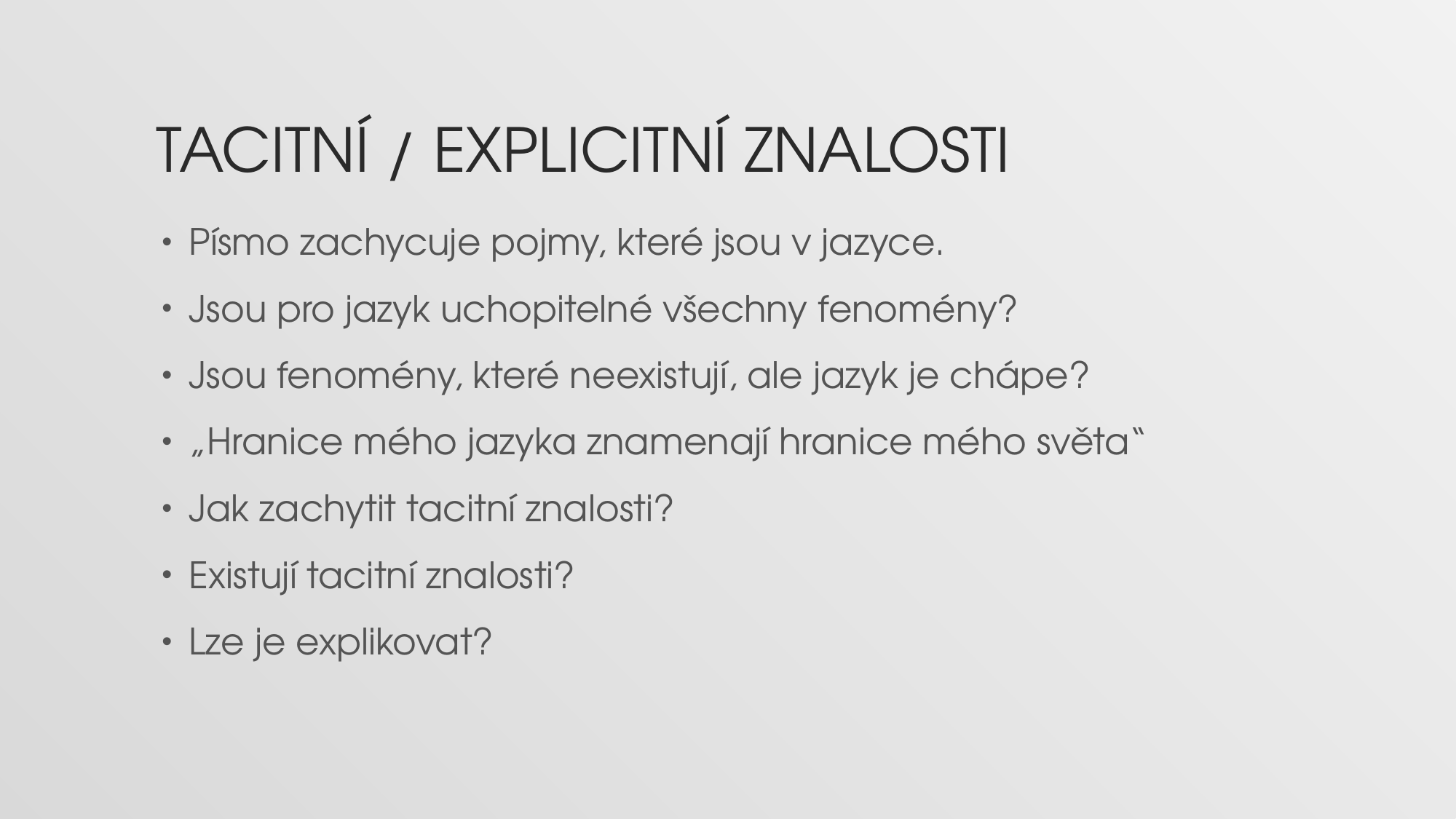

# Tacitní / explicitní znalosti
Písmo zachycuje pojmy, které jsou v jazyce.
Jsou pro jazyk uchopitelné všechny fenomény?
Jsou fenomény, které neexistují, ale jazyk je chápe?
„Hranice mého jazyka znamenají hranice mého světa“
Jak zachytit tacitní znalosti?
Existují tacitní znalosti?
Lze je explikovat?